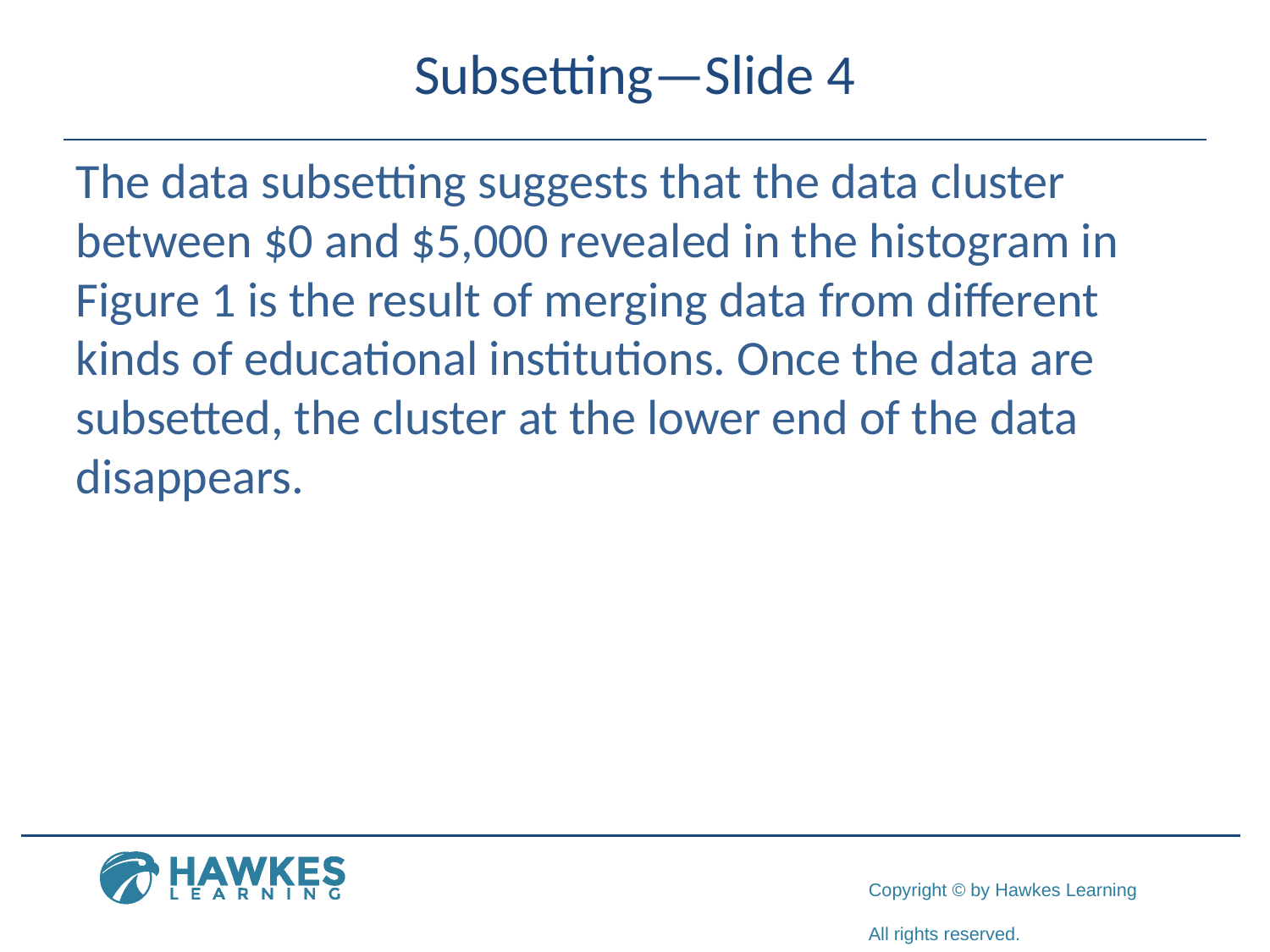

# Subsetting—Slide 4
The data subsetting suggests that the data cluster between $0 and $5,000 revealed in the histogram in Figure 1 is the result of merging data from different kinds of educational institutions. Once the data are subsetted, the cluster at the lower end of the data disappears.